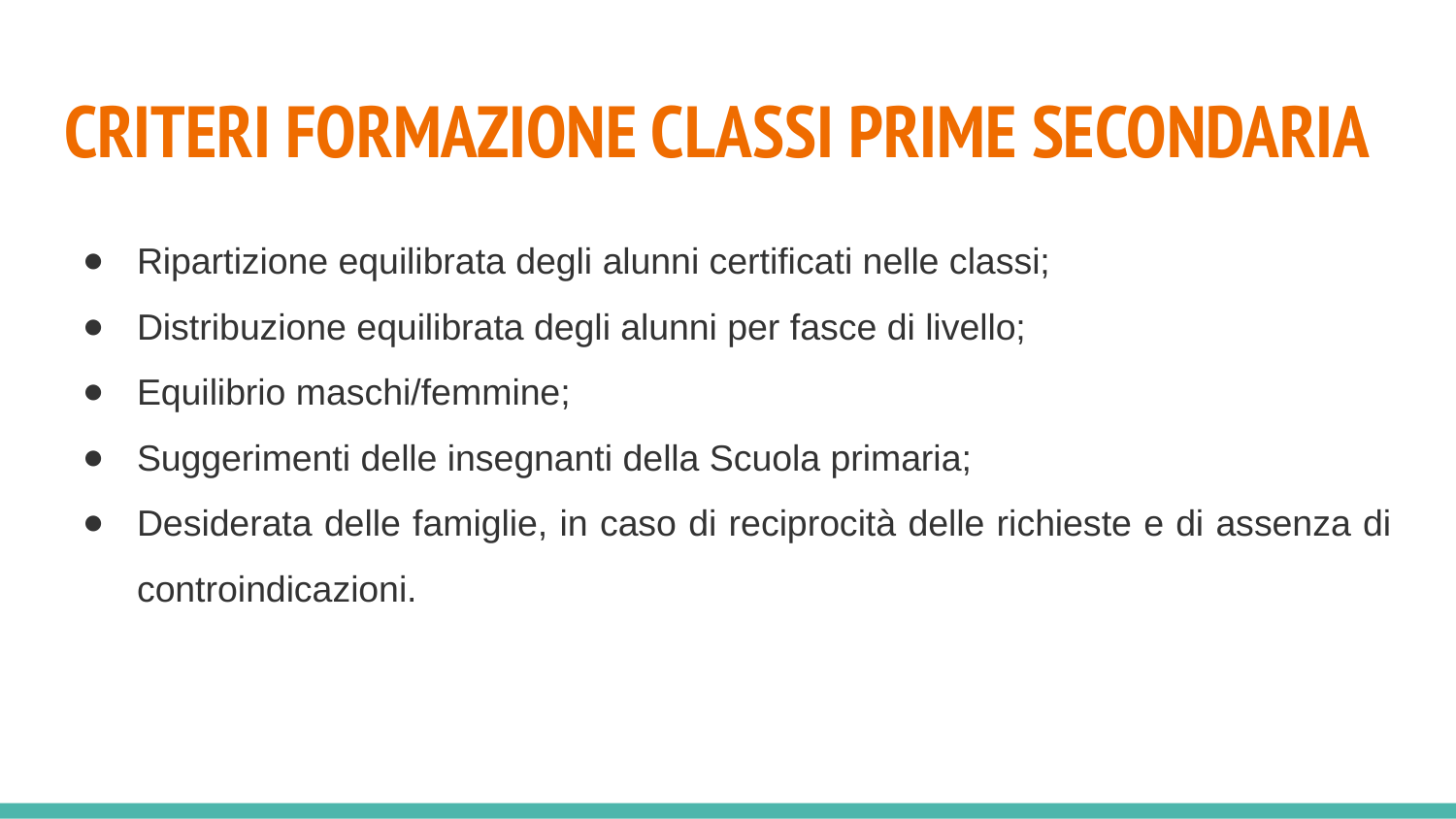

# CRITERI FORMAZIONE CLASSI PRIME SECONDARIA
Ripartizione equilibrata degli alunni certificati nelle classi;
Distribuzione equilibrata degli alunni per fasce di livello;
Equilibrio maschi/femmine;
Suggerimenti delle insegnanti della Scuola primaria;
Desiderata delle famiglie, in caso di reciprocità delle richieste e di assenza di controindicazioni.